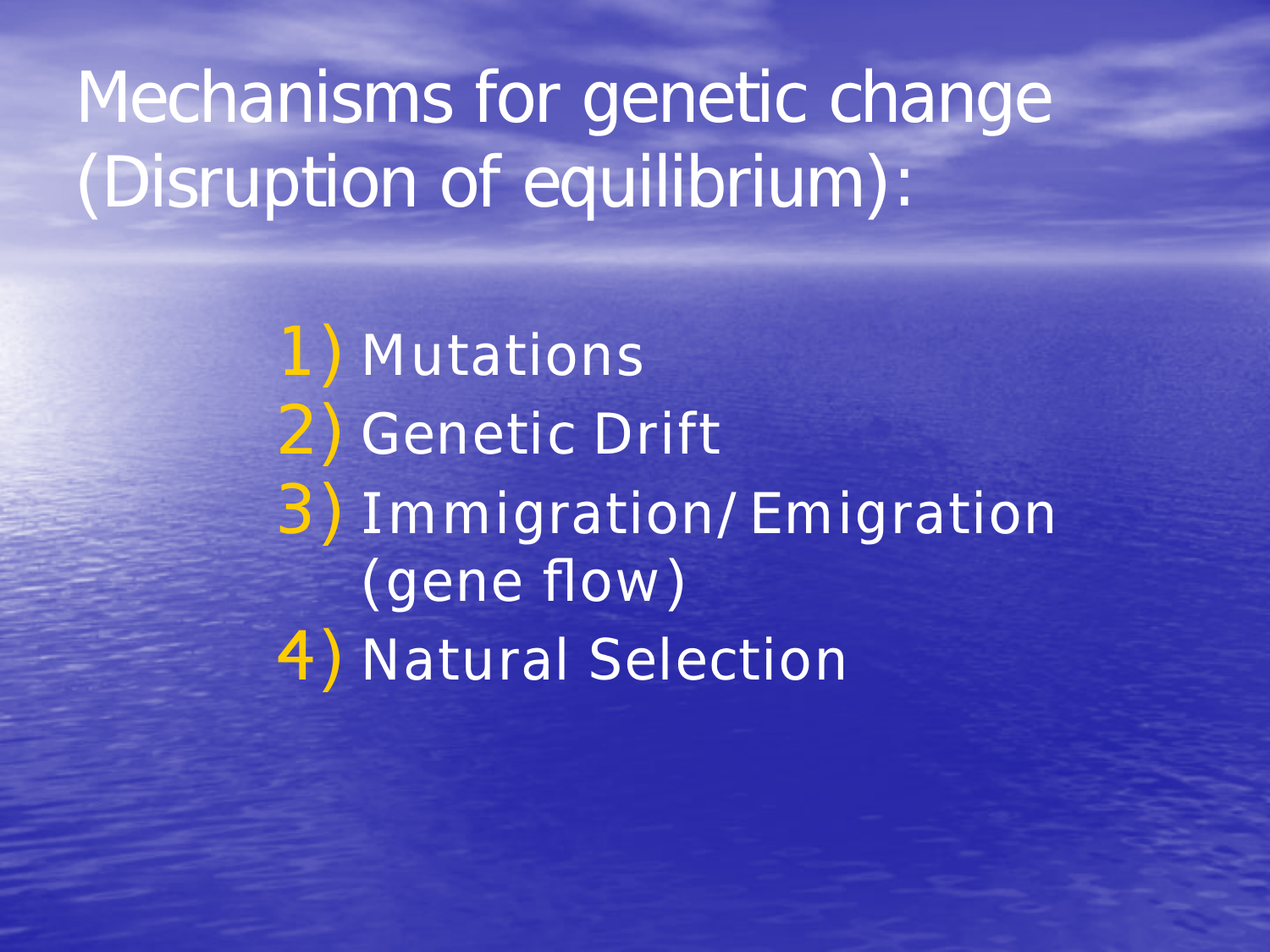

# Mechanisms for genetic change (Disruption of equilibrium):
Mutations
Genetic Drift
Immigration/Emigration (gene flow)
Natural Selection